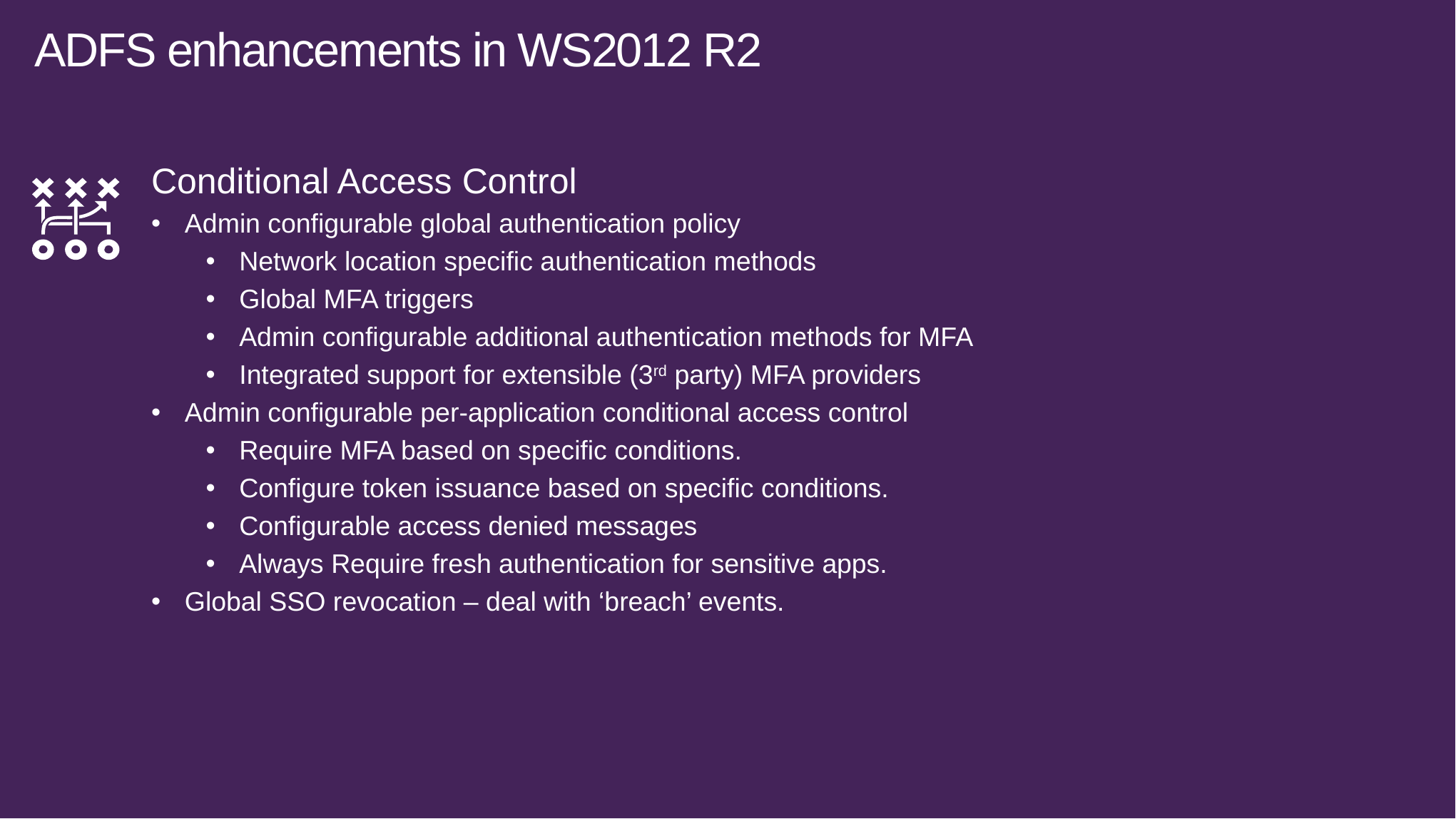

# ADFS enhancements in WS2012 R2
Conditional Access Control
Admin configurable global authentication policy
Network location specific authentication methods
Global MFA triggers
Admin configurable additional authentication methods for MFA
Integrated support for extensible (3rd party) MFA providers
Admin configurable per-application conditional access control
Require MFA based on specific conditions.
Configure token issuance based on specific conditions.
Configurable access denied messages
Always Require fresh authentication for sensitive apps.
Global SSO revocation – deal with ‘breach’ events.